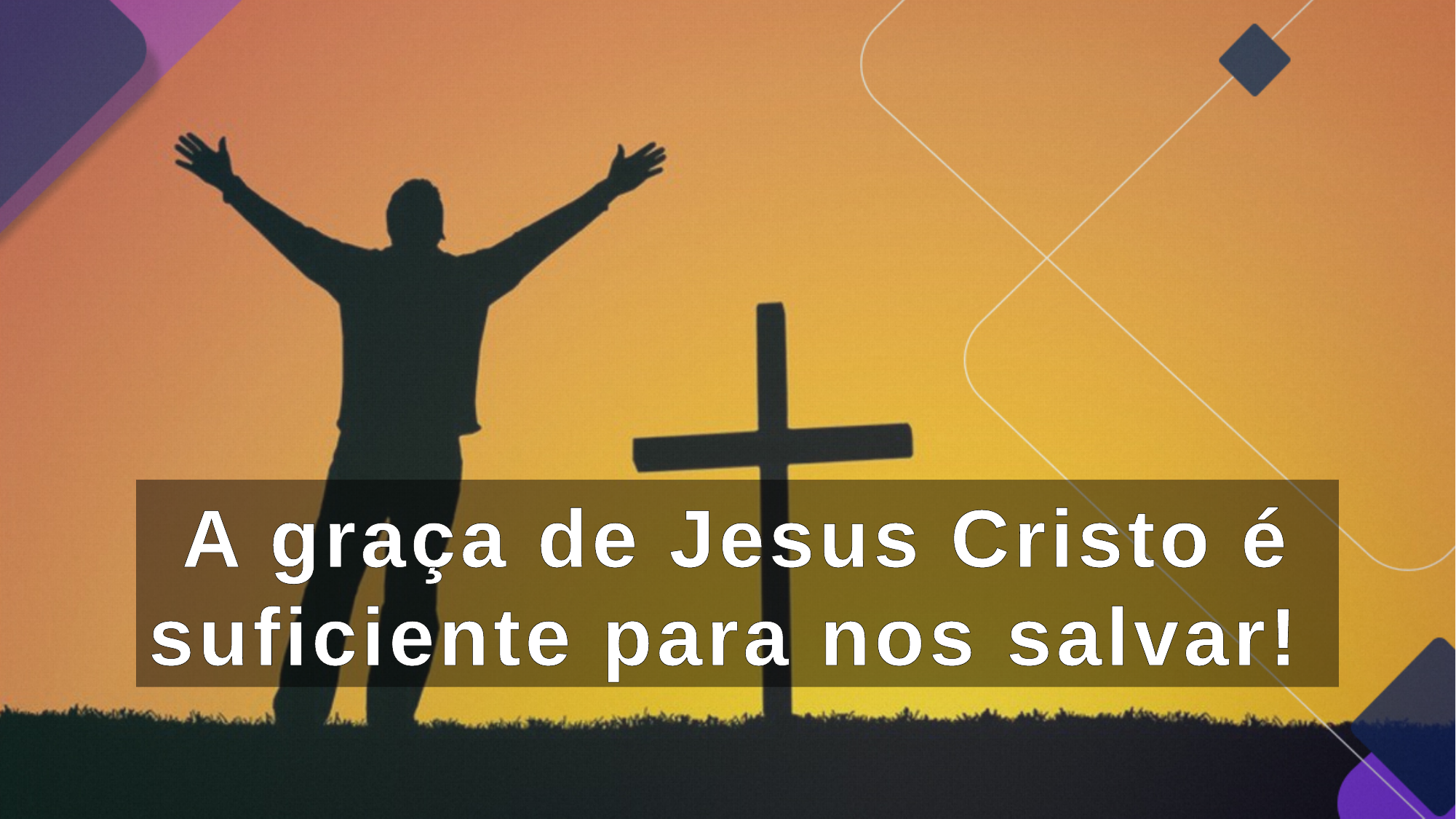

A graça de Jesus Cristo é suficiente para nos salvar!